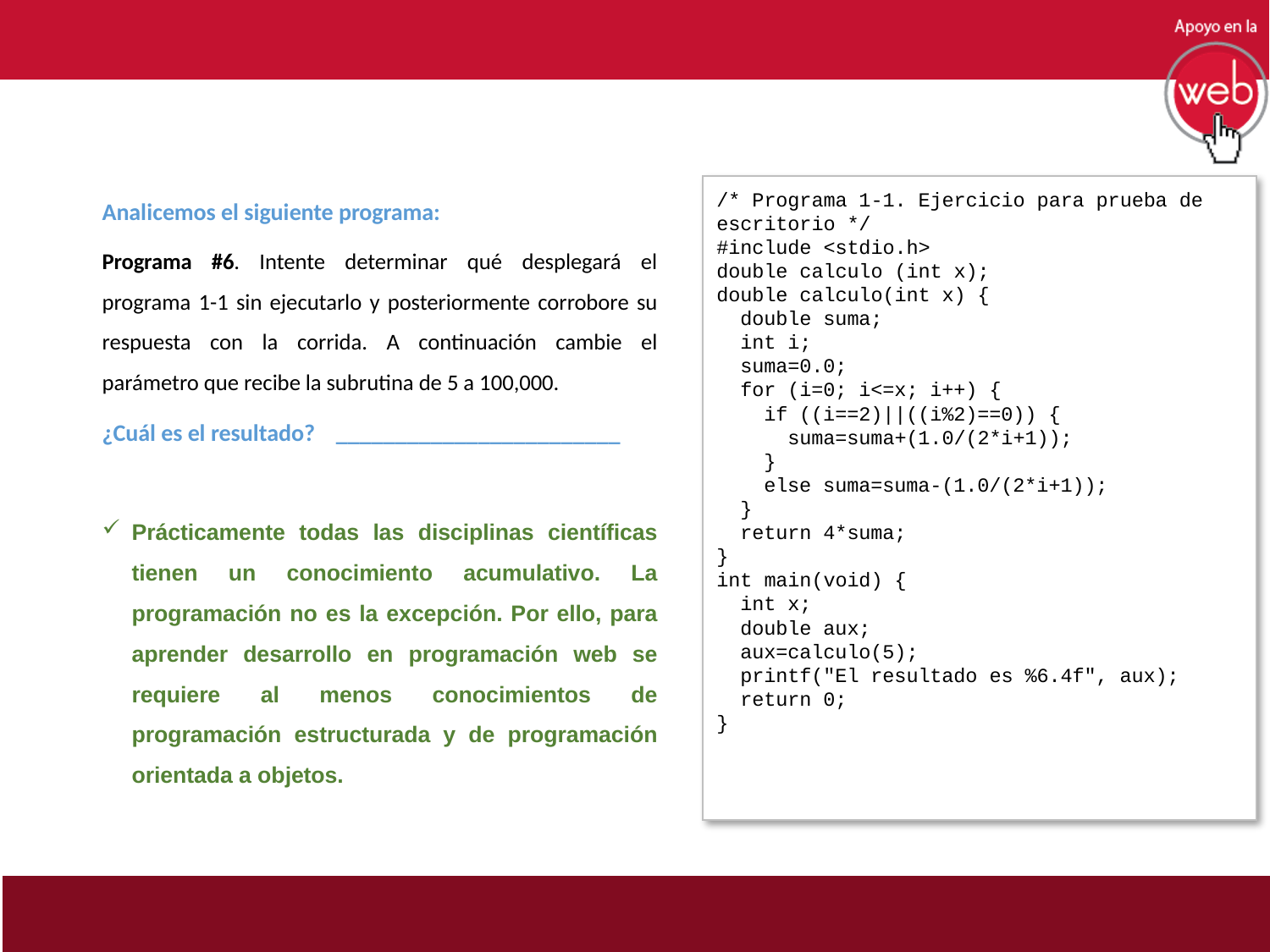

Analicemos el siguiente programa:
Programa #6. Intente determinar qué desplegará el programa 1-1 sin ejecutarlo y posteriormente corrobore su respuesta con la corrida. A continuación cambie el parámetro que recibe la subrutina de 5 a 100,000.
¿Cuál es el resultado?    ________________________

Prácticamente todas las disciplinas científicas tienen un conocimiento acumulativo. La programación no es la excepción. Por ello, para aprender desarrollo en programación web se requiere al menos conocimientos de programación estructurada y de programación orientada a objetos.

/* Programa 1-1. Ejercicio para prueba de escritorio */
#include <stdio.h>
double calculo (int x);
double calculo(int x) {
  double suma;
  int i;
  suma=0.0;
  for (i=0; i<=x; i++) {
    if ((i==2)||((i%2)==0)) {
      suma=suma+(1.0/(2*i+1));
    }
    else suma=suma-(1.0/(2*i+1));
  }
  return 4*suma;
}
int main(void) {
  int x;
  double aux;
  aux=calculo(5);
  printf("El resultado es %6.4f", aux);
  return 0;
}